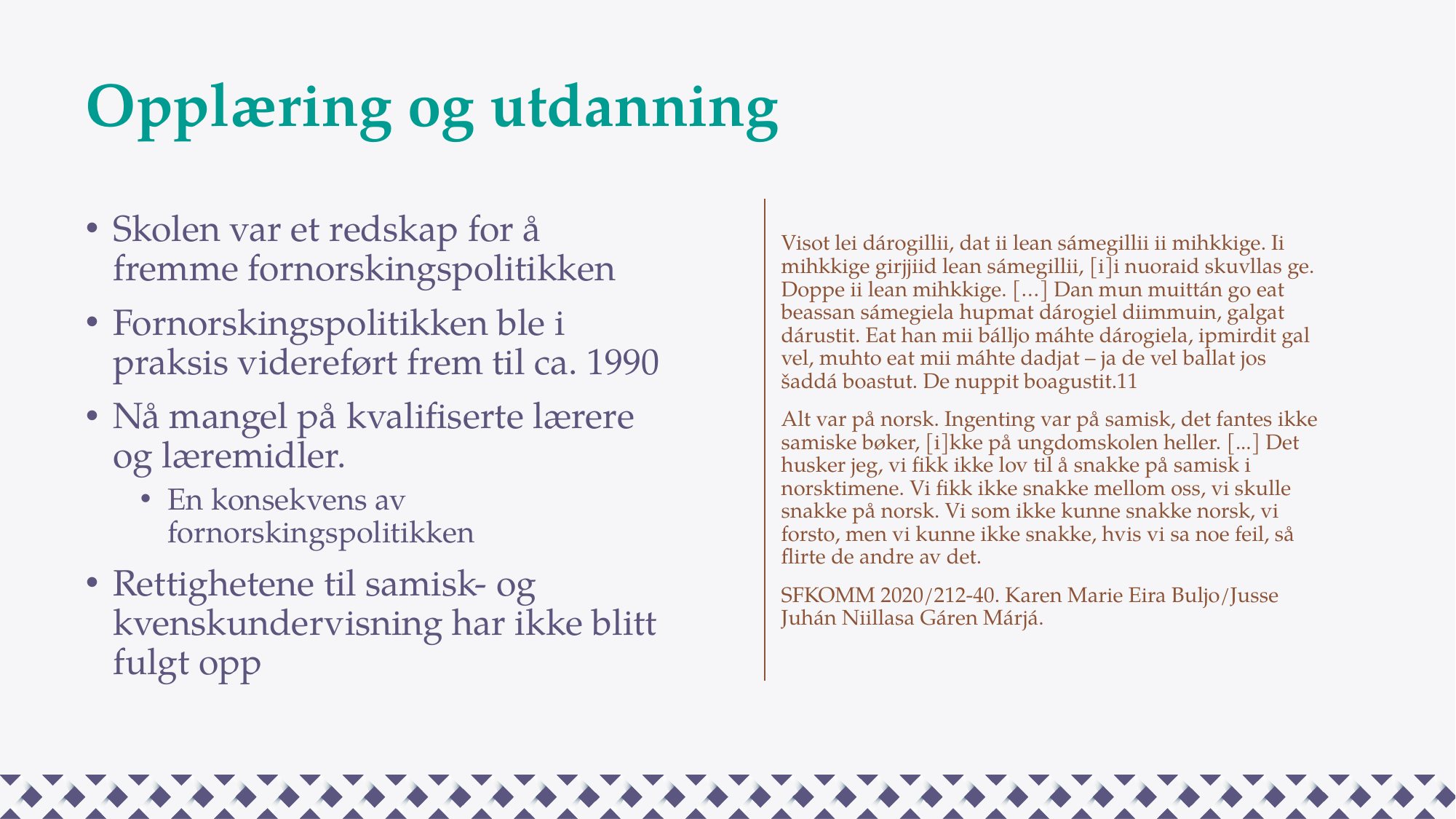

# Opplæring og utdanning

Visot lei dárogillii, dat ii lean sámegillii ii mihkkige. Ii mihkkige girjjiid lean sámegillii, [i]i nuoraid skuvllas ge. Doppe ii lean mihkkige. […] Dan mun muittán go eat beassan sámegiela hupmat dárogiel diimmuin, galgat dárustit. Eat han mii bálljo máhte dárogiela, ipmirdit gal vel, muhto eat mii máhte dadjat – ja de vel ballat jos šaddá boastut. De nuppit boagustit.11
Alt var på norsk. Ingenting var på samisk, det fantes ikke samiske bøker, [i]kke på ungdomskolen heller. [...] Det husker jeg, vi fikk ikke lov til å snakke på samisk i norsktimene. Vi fikk ikke snakke mellom oss, vi skulle snakke på norsk. Vi som ikke kunne snakke norsk, vi forsto, men vi kunne ikke snakke, hvis vi sa noe feil, så flirte de andre av det.
SFKOMM 2020/212-40. Karen Marie Eira Buljo/Jusse Juhán Niillasa Gáren Márjá.
Skolen var et redskap for å fremme fornorskingspolitikken
Fornorskingspolitikken ble i praksis videreført frem til ca. 1990
Nå mangel på kvalifiserte lærere og læremidler.
En konsekvens av fornorskingspolitikken
Rettighetene til samisk- og kvenskundervisning har ikke blitt fulgt opp